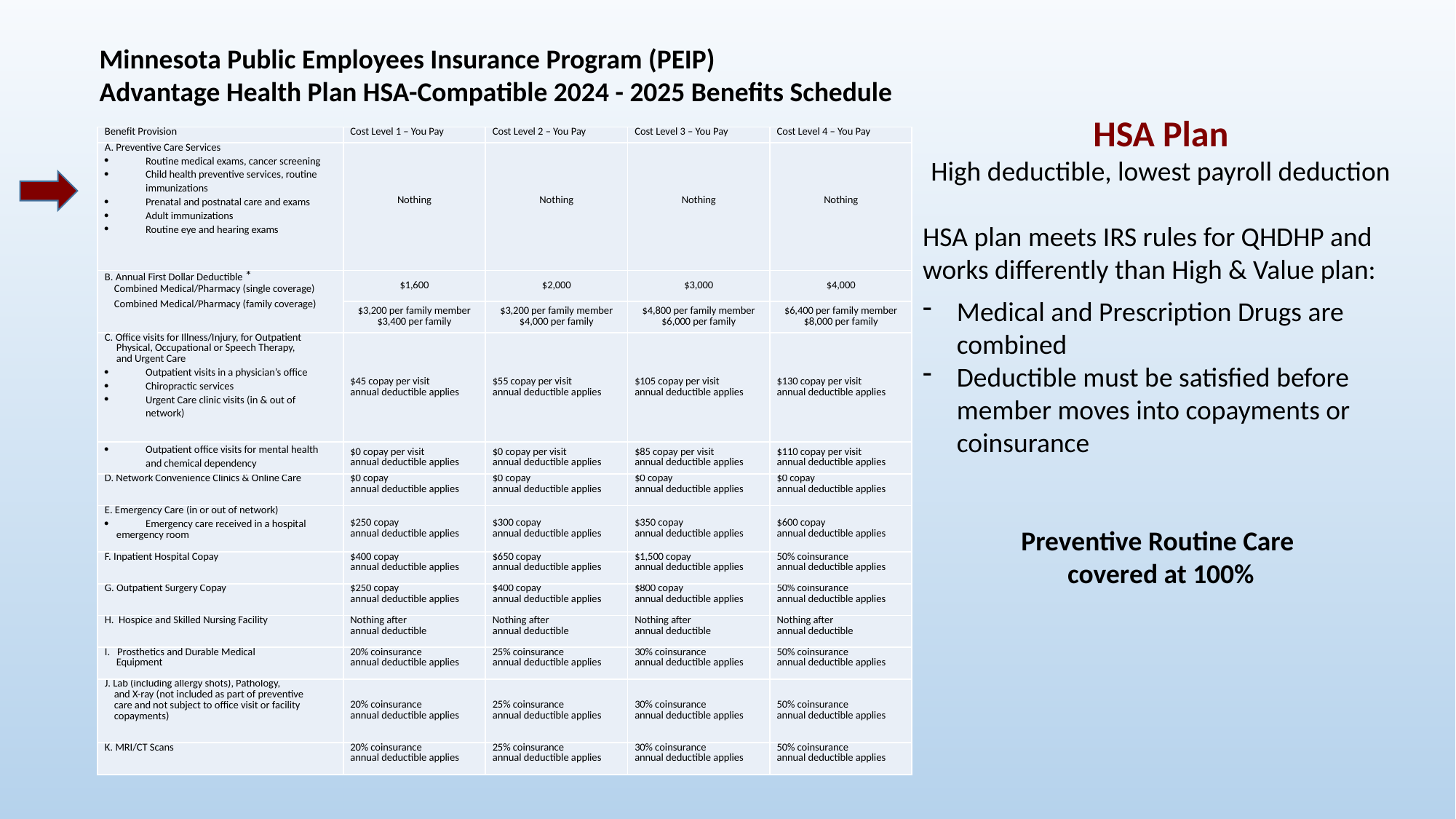

Minnesota Public Employees Insurance Program (PEIP)
Advantage Health Plan HSA-Compatible 2024 - 2025 Benefits Schedule
HSA Plan
High deductible, lowest payroll deduction

HSA plan meets IRS rules for QHDHP and works differently than High & Value plan:

Medical and Prescription Drugs are combined
Deductible must be satisfied before member moves into copayments or coinsurance

Preventive Routine Care
covered at 100%
| Benefit Provision | Cost Level 1 – You Pay | Cost Level 2 – You Pay | Cost Level 3 – You Pay | Cost Level 4 – You Pay |
| --- | --- | --- | --- | --- |
| A. Preventive Care Services Routine medical exams, cancer screening Child health preventive services, routine immunizations Prenatal and postnatal care and exams Adult immunizations Routine eye and hearing exams | Nothing | Nothing | Nothing | Nothing |
| B. Annual First Dollar Deductible \* Combined Medical/Pharmacy (single coverage)   Combined Medical/Pharmacy (family coverage) | $1,600 | $2,000 | $3,000 | $4,000 |
|  | $3,200 per family member $3,400 per family | $3,200 per family member $4,000 per family | $4,800 per family member $6,000 per family | $6,400 per family member $8,000 per family |
| C. Office visits for Illness/Injury, for Outpatient Physical, Occupational or Speech Therapy, and Urgent Care Outpatient visits in a physician’s office Chiropractic services Urgent Care clinic visits (in & out of network) | $45 copay per visit annual deductible applies | $55 copay per visit annual deductible applies | $105 copay per visit annual deductible applies | $130 copay per visit annual deductible applies |
| Outpatient office visits for mental health and chemical dependency | $0 copay per visit annual deductible applies | $0 copay per visit annual deductible applies | $85 copay per visit annual deductible applies | $110 copay per visit annual deductible applies |
| D. Network Convenience Clinics & Online Care | $0 copay annual deductible applies | $0 copay annual deductible applies | $0 copay annual deductible applies | $0 copay annual deductible applies |
| E. Emergency Care (in or out of network) Emergency care received in a hospital emergency room | $250 copay annual deductible applies | $300 copay annual deductible applies | $350 copay annual deductible applies | $600 copay annual deductible applies |
| F. Inpatient Hospital Copay | $400 copay annual deductible applies | $650 copay annual deductible applies | $1,500 copay annual deductible applies | 50% coinsurance annual deductible applies |
| G. Outpatient Surgery Copay | $250 copay annual deductible applies | $400 copay annual deductible applies | $800 copay annual deductible applies | 50% coinsurance annual deductible applies |
| H. Hospice and Skilled Nursing Facility | Nothing after annual deductible | Nothing after annual deductible | Nothing after annual deductible | Nothing after annual deductible |
| I. Prosthetics and Durable Medical Equipment | 20% coinsurance annual deductible applies | 25% coinsurance annual deductible applies | 30% coinsurance annual deductible applies | 50% coinsurance annual deductible applies |
| J. Lab (including allergy shots), Pathology, and X-ray (not included as part of preventive care and not subject to office visit or facility copayments) | 20% coinsurance annual deductible applies | 25% coinsurance annual deductible applies | 30% coinsurance annual deductible applies | 50% coinsurance annual deductible applies |
| K. MRI/CT Scans | 20% coinsurance annual deductible applies | 25% coinsurance annual deductible applies | 30% coinsurance annual deductible applies | 50% coinsurance annual deductible applies |